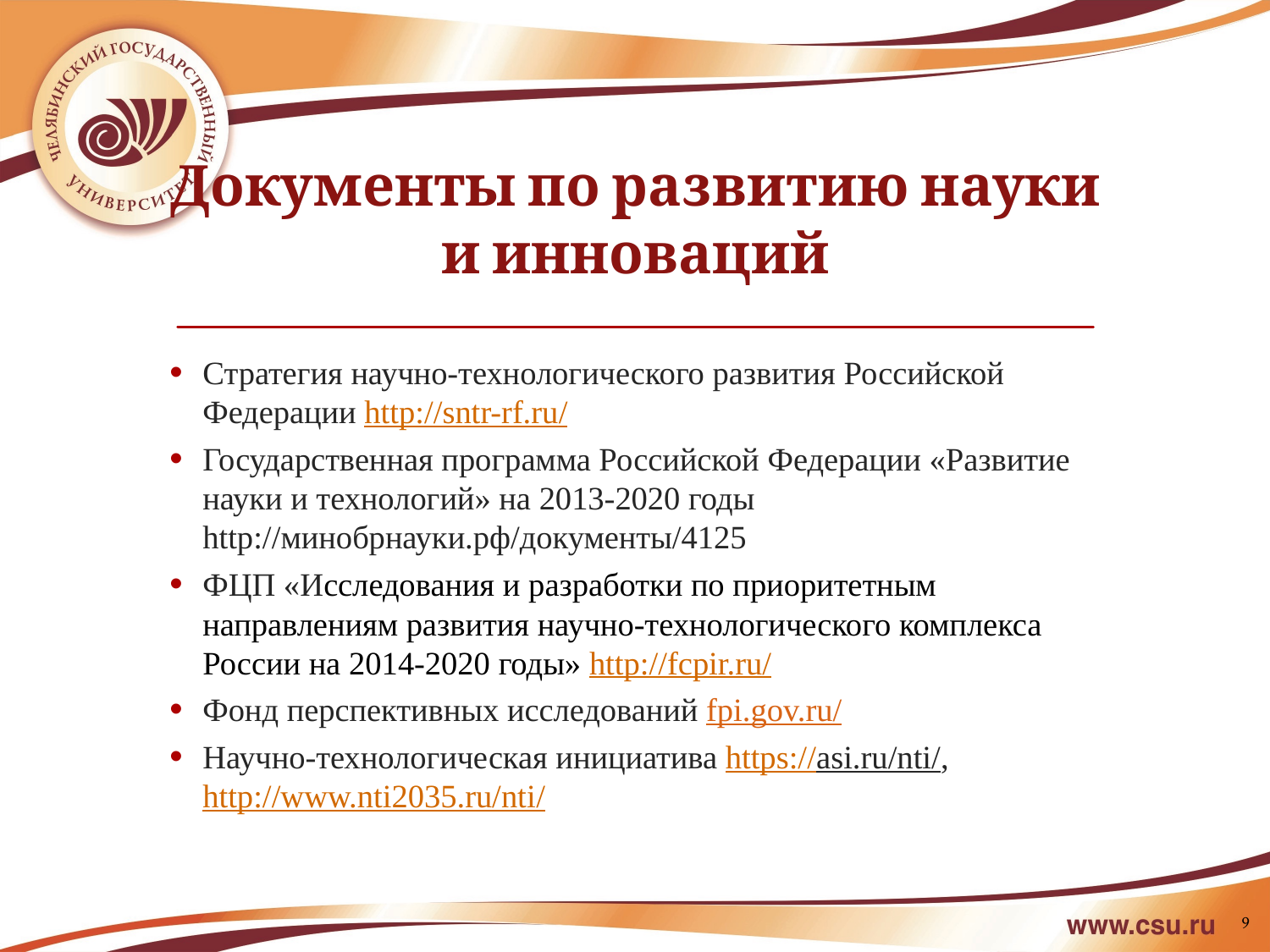

# Документы по развитию науки и инноваций
Стратегия научно-технологического развития Российской Федерации http://sntr-rf.ru/
Государственная программа Российской Федерации «Развитие науки и технологий» на 2013-2020 годы http://минобрнауки.рф/документы/4125
ФЦП «Исследования и разработки по приоритетным направлениям развития научно-технологического комплекса России на 2014-2020 годы» http://fcpir.ru/
Фонд перспективных исследований fpi.gov.ru/
Научно-технологическая инициатива https://asi.ru/nti/, http://www.nti2035.ru/nti/

9